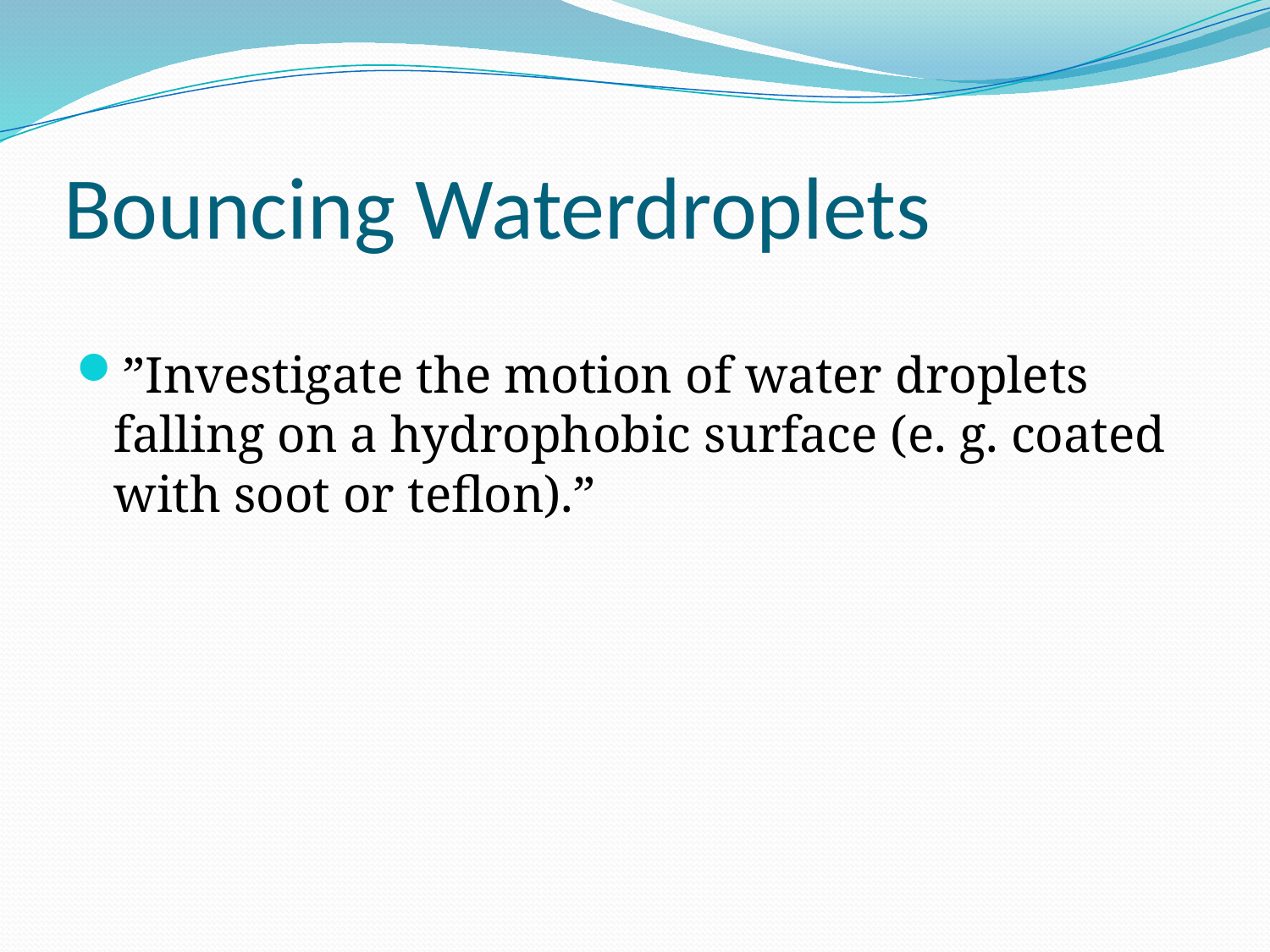

# Bouncing Waterdroplets

”Investigate the motion of water droplets falling on a hydrophobic surface (e. g. coated with soot or teflon).”